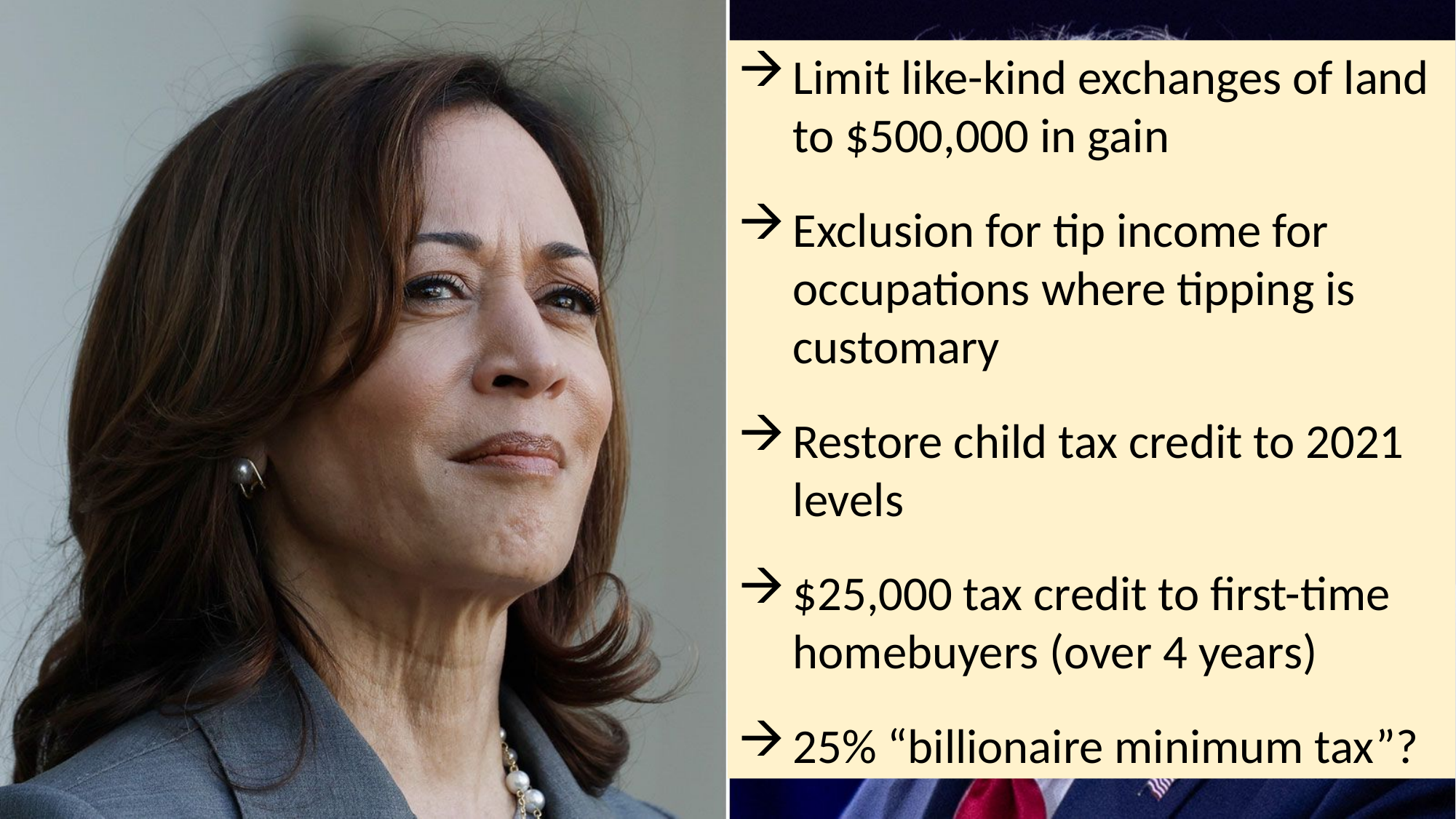

Limit like-kind exchanges of land to $500,000 in gain
Exclusion for tip income for occupations where tipping is customary
Restore child tax credit to 2021 levels
$25,000 tax credit to first-time homebuyers (over 4 years)
25% “billionaire minimum tax”?